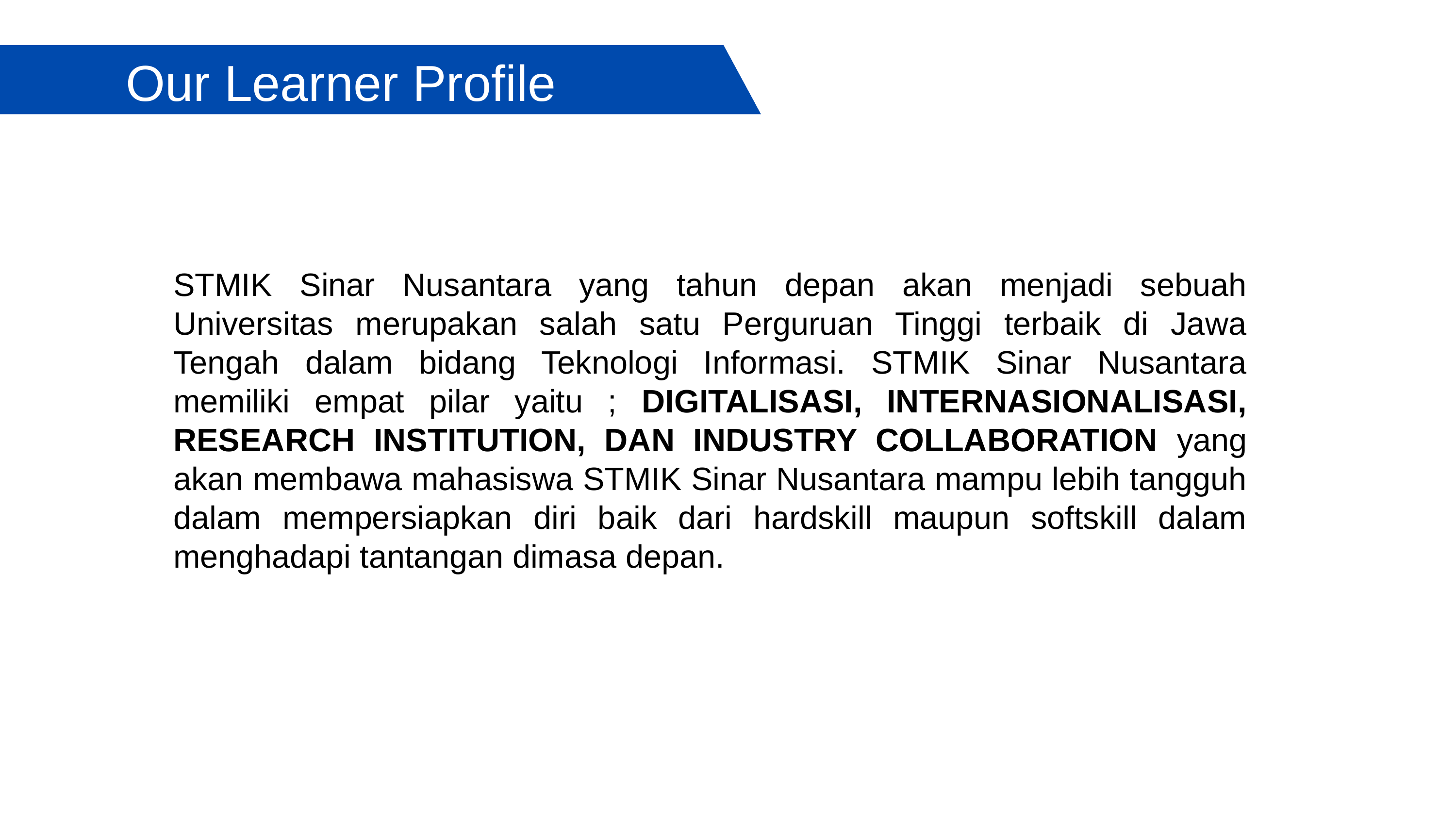

Our Learner Profile

STMIK Sinar Nusantara yang tahun depan akan menjadi sebuah Universitas merupakan salah satu Perguruan Tinggi terbaik di Jawa Tengah dalam bidang Teknologi Informasi. STMIK Sinar Nusantara memiliki empat pilar yaitu ; DIGITALISASI, INTERNASIONALISASI, RESEARCH INSTITUTION, DAN INDUSTRY COLLABORATION yang akan membawa mahasiswa STMIK Sinar Nusantara mampu lebih tangguh dalam mempersiapkan diri baik dari hardskill maupun softskill dalam menghadapi tantangan dimasa depan.